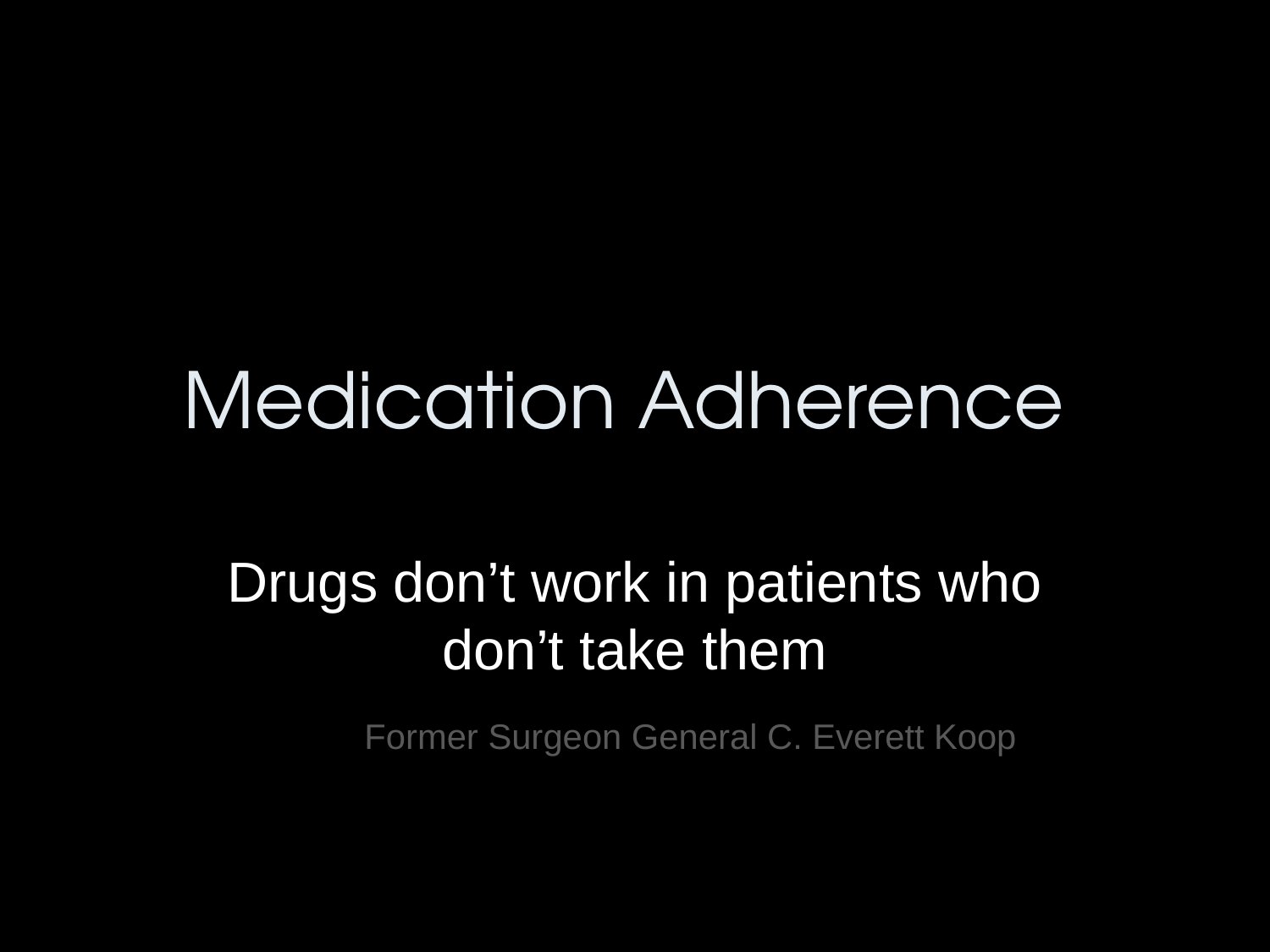

# Medication Adherence
Drugs don’t work in patients who don’t take them
	Former Surgeon General C. Everett Koop